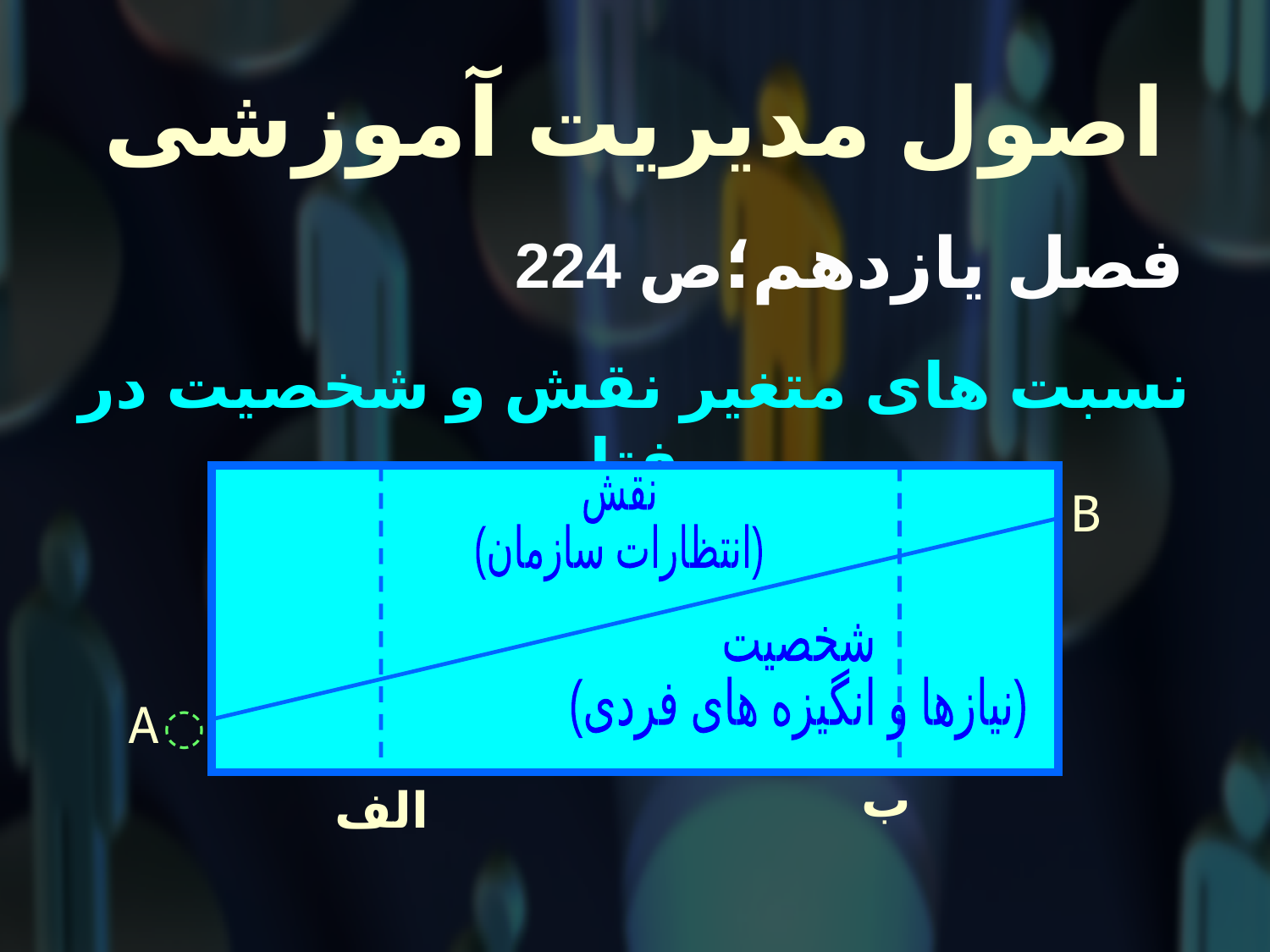

# اصول مدیریت آموزشی
 فصل یازدهم؛ص 224

نسبت های متغیر نقش و شخصیت در رفتار

نقش
(انتظارات سازمان)
B

شخصیت
(نیازها و انگیزه های فردی)
َA
ب
الف